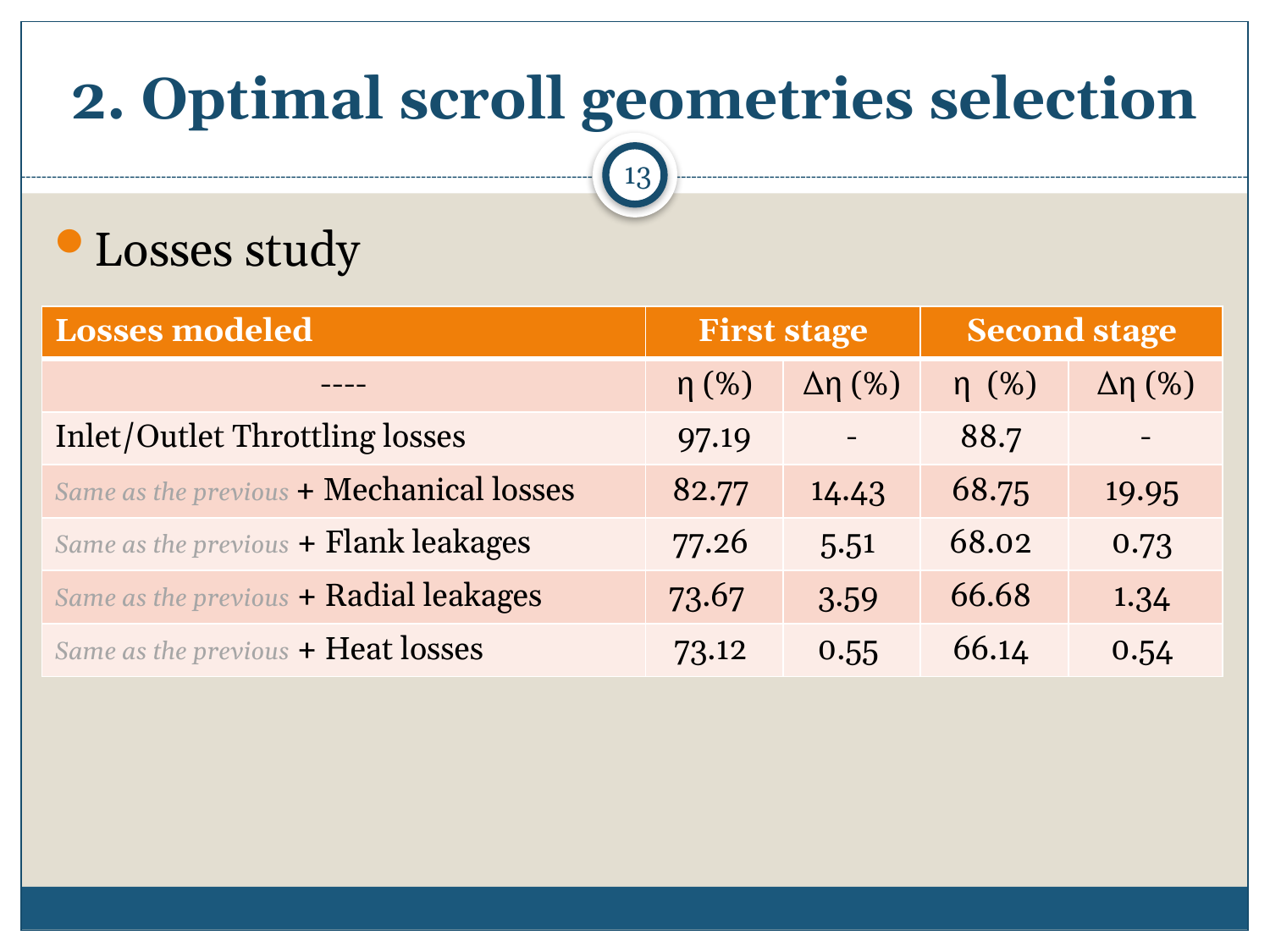

# 2. Optimal scroll geometries selection

13
Losses study
| Losses modeled | First stage |  | Second stage |  |
| --- | --- | --- | --- | --- |
| ---- | η (%) | Δη (%) | η (%) | Δη (%) |
| Inlet/Outlet Throttling losses | 97.19 | - | 88.7 | - |
| Same as the previous + Mechanical losses | 82.77 | 14.43 | 68.75 | 19.95 |
| Same as the previous + Flank leakages | 77.26 | 5.51 | 68.02 | 0.73 |
| Same as the previous + Radial leakages | 73.67 | 3.59 | 66.68 | 1.34 |
| Same as the previous + Heat losses | 73.12 | 0.55 | 66.14 | 0.54 |